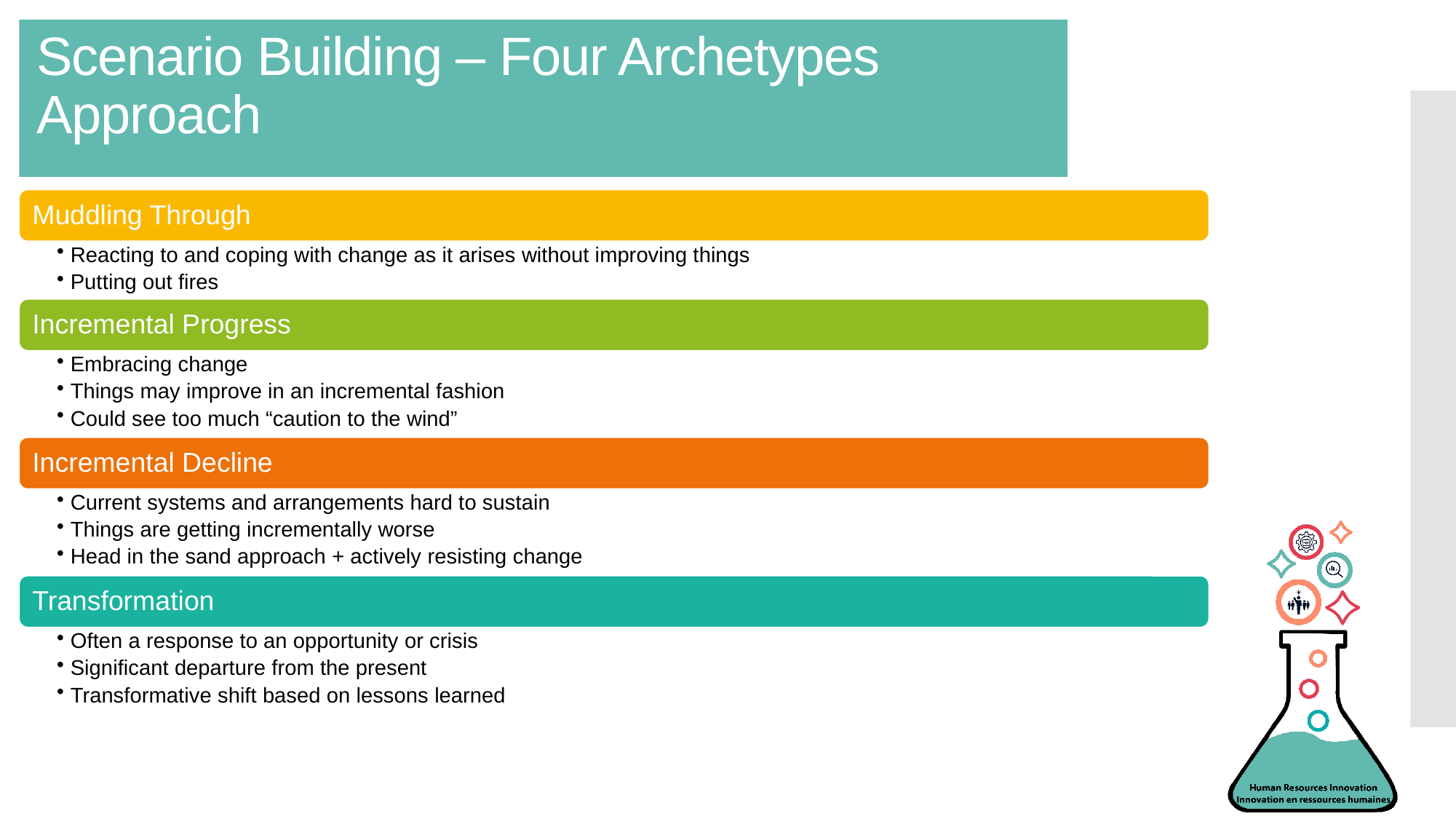

# Scenario Building – Four Archetypes Approach
Muddling Through
Reacting to and coping with change as it arises without improving things
Putting out fires
Incremental Progress
Embracing change
Things may improve in an incremental fashion
Could see too much “caution to the wind”
Incremental Decline
Current systems and arrangements hard to sustain
Things are getting incrementally worse
Head in the sand approach + actively resisting change
Transformation
Often a response to an opportunity or crisis
Significant departure from the present
Transformative shift based on lessons learned